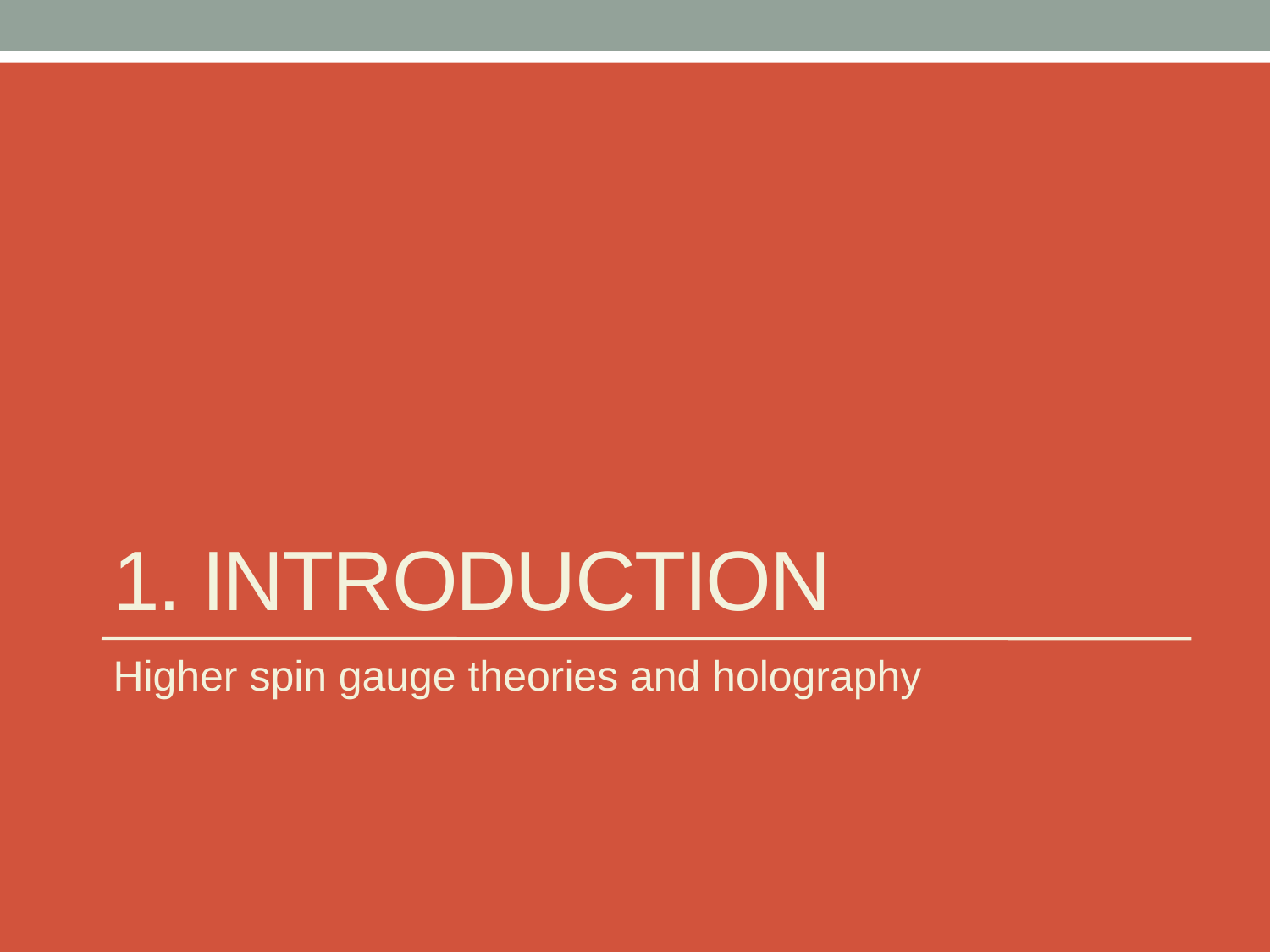

# 1. Introduction
Higher spin gauge theories and holography